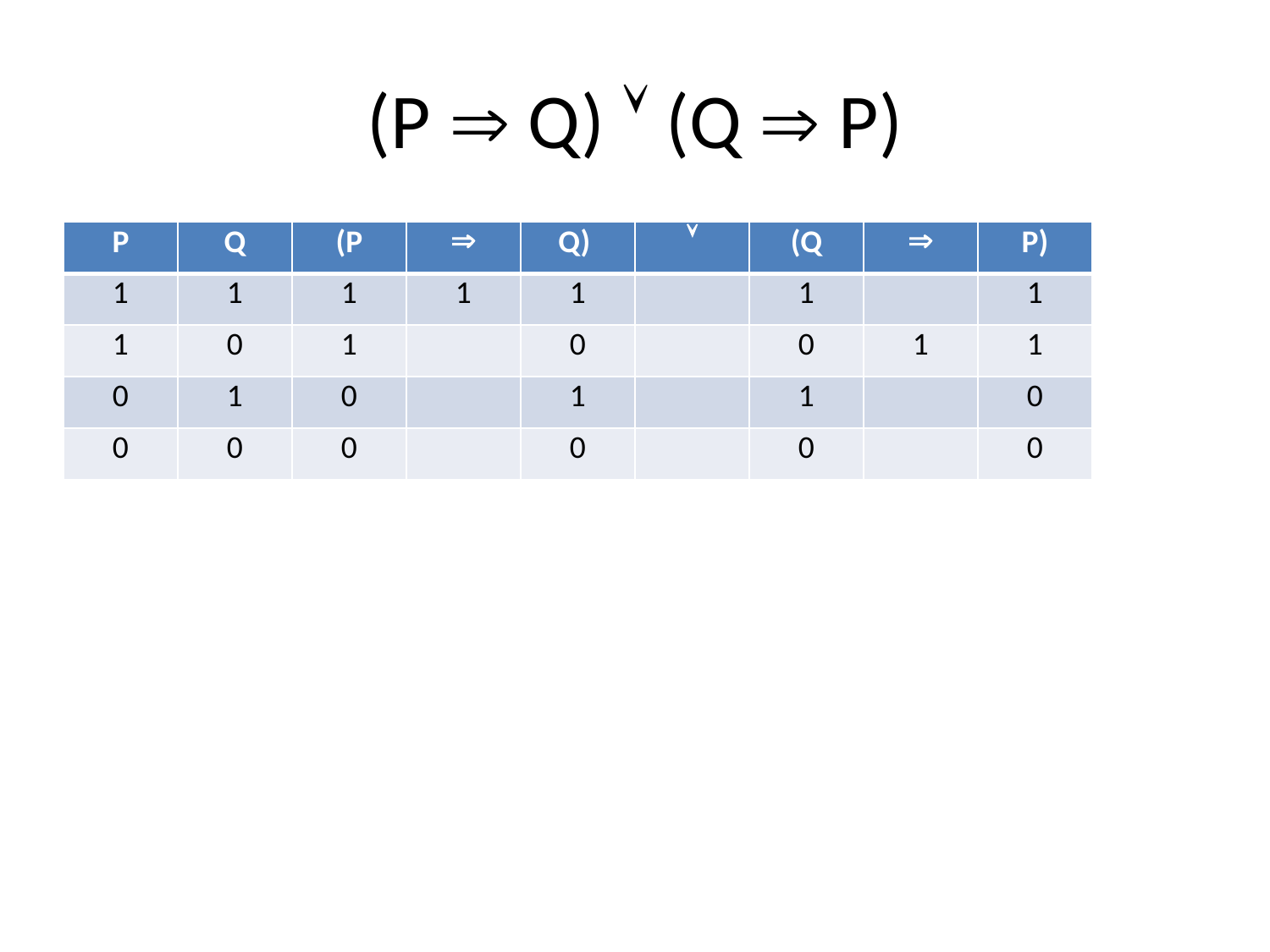

# (P ⇒ Q) ∨ (Q ⇒ P)
| P | Q | (P | ⇒ | Q) | ∨ | (Q | ⇒ | P) |
| --- | --- | --- | --- | --- | --- | --- | --- | --- |
| 1 | 1 | 1 | 1 | 1 |  | 1 |  | 1 |
| 1 | 0 | 1 |  | 0 |  | 0 | 1 | 1 |
| 0 | 1 | 0 |  | 1 |  | 1 |  | 0 |
| 0 | 0 | 0 |  | 0 |  | 0 |  | 0 |